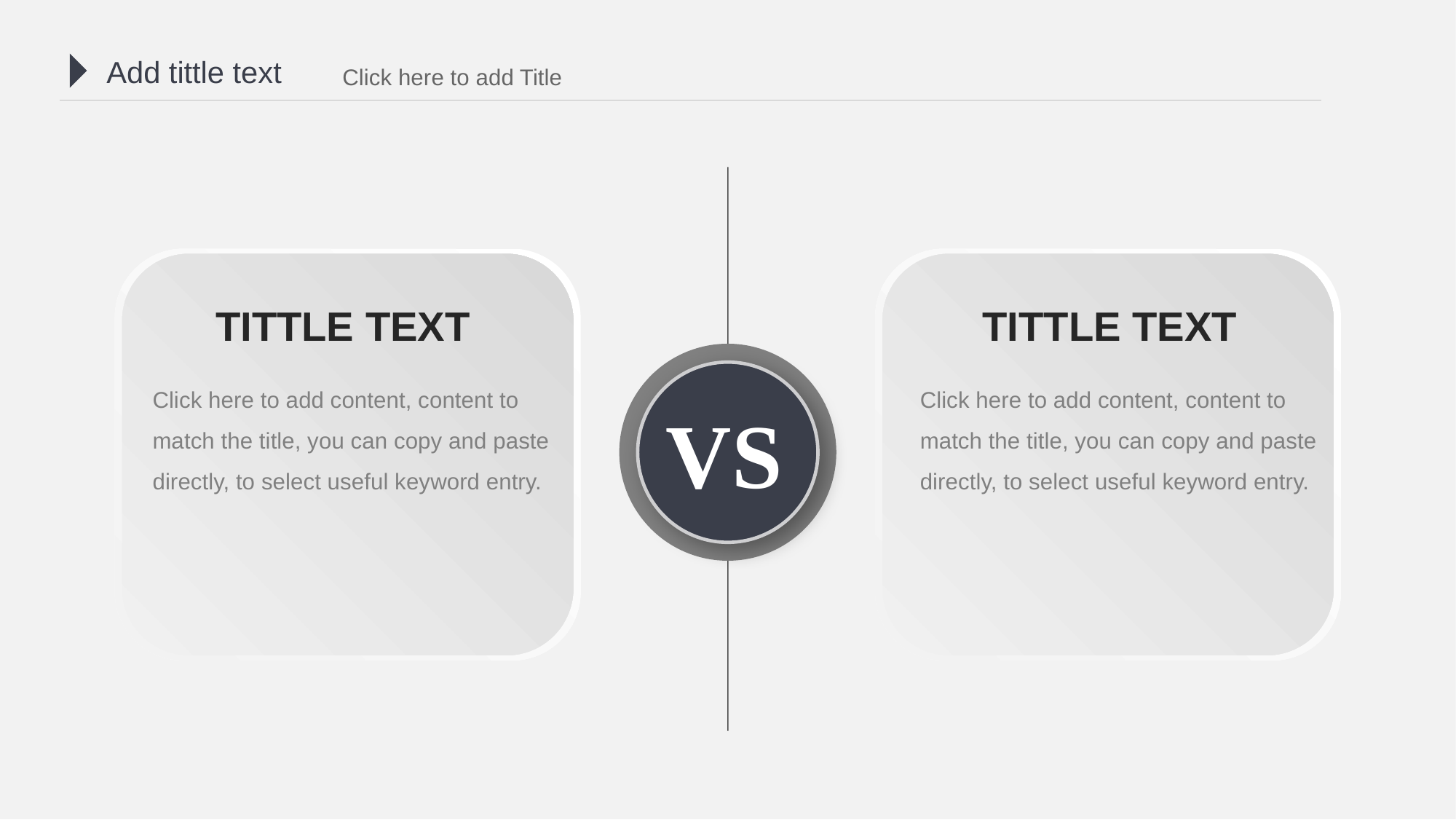

Add tittle text
  Click here to add Title

TITTLE TEXT
TITTLE TEXT

VS
Click here to add content, content to match the title, you can copy and paste directly, to select useful keyword entry.
Click here to add content, content to match the title, you can copy and paste directly, to select useful keyword entry.